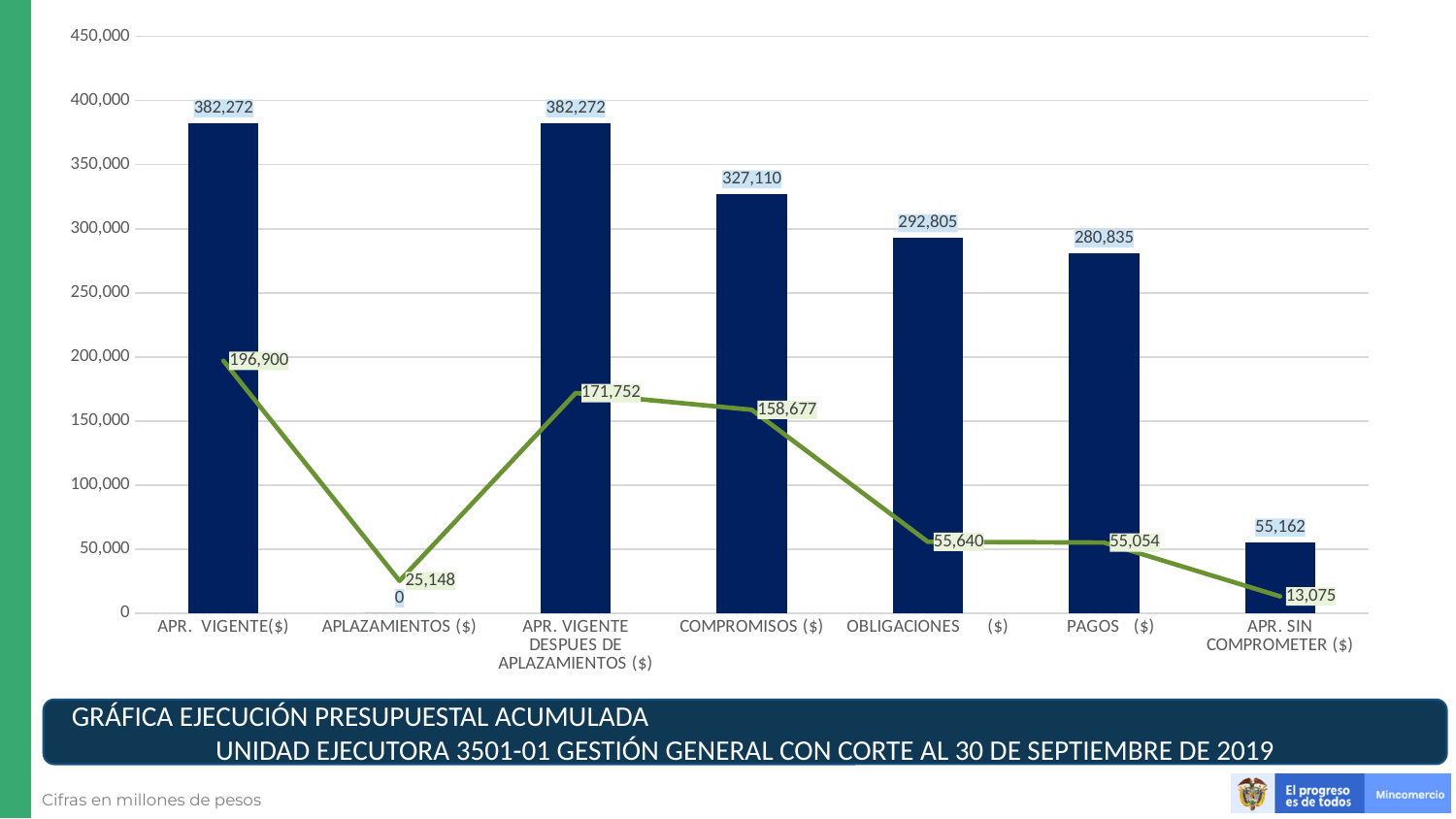

[unsupported chart]

### Chart

| Category | Gastos de Funcionamiento | Gastos de Inversión  |
|---|---|---|
| APR.  VIGENTE($) | 382272.084081 | 196900.07618 |
| APLAZAMIENTOS ($) | 0.0 | 25148.0 |
| APR. VIGENTE DESPUES DE APLAZAMIENTOS ($) | 382272.084081 | 171752.07618 |
| COMPROMISOS ($) | 327109.628513 | 158676.754148 |
| OBLIGACIONES      ($) | 292805.218917 | 55640.048861 |
|    PAGOS   ($) | 280834.604566 | 55054.170534 |
| APR. SIN COMPROMETER ($) | 55162.455568000034 | 13075.322031999996 |

### Chart

| Category |
|---|
GRÁFICA EJECUCIÓN PRESUPUESTAL ACUMULADA                                                                                                                           UNIDAD EJECUTORA 3501-01 GESTIÓN GENERAL CON CORTE AL 30 DE SEPTIEMBRE DE 2019
Cifras en millones de pesos